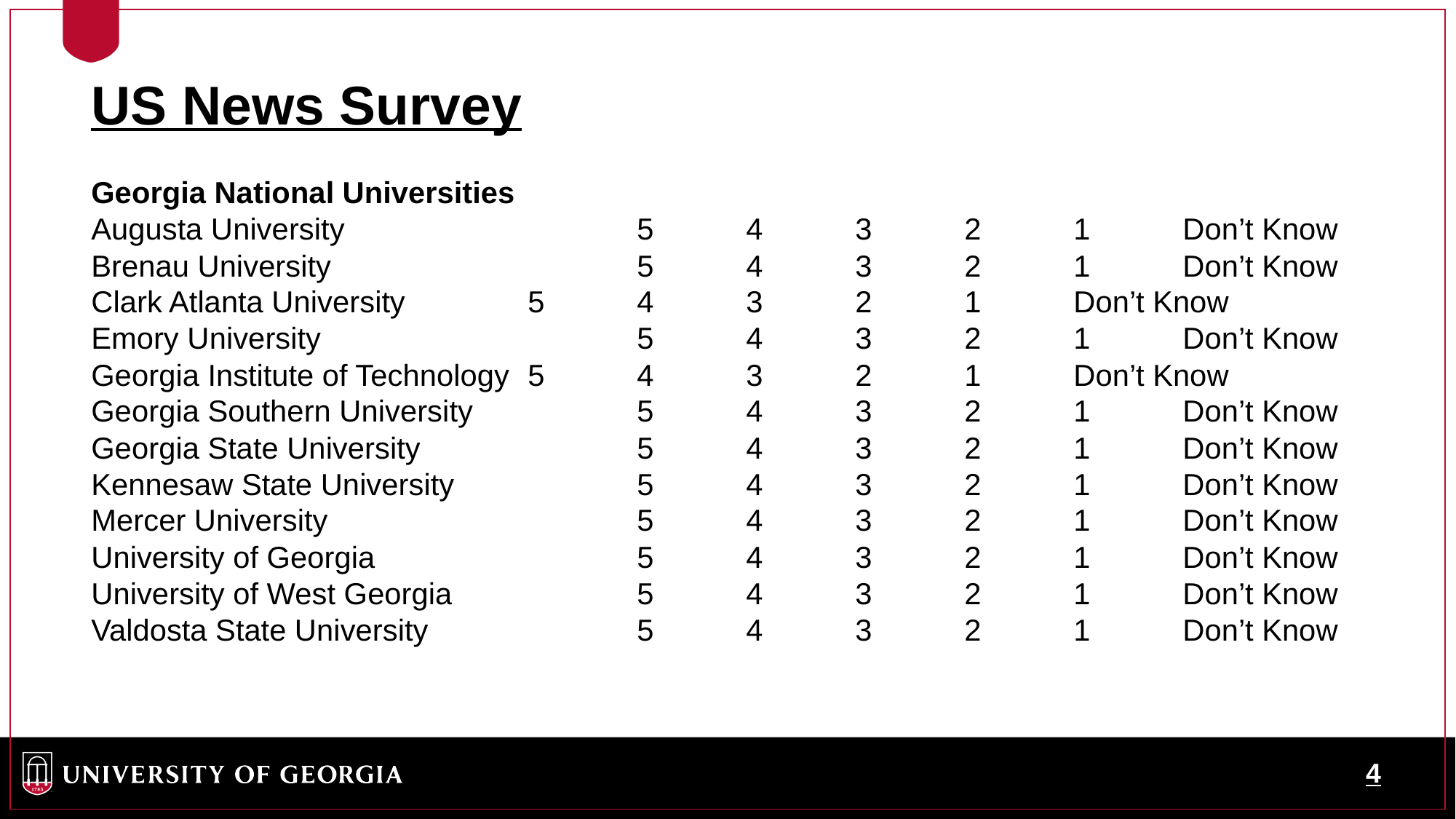

US News Survey
Georgia National Universities
Augusta University			5	4	3	2	1	Don’t Know
Brenau University			5	4	3	2	1	Don’t Know
Clark Atlanta University		5	4	3	2	1	Don’t Know
Emory University			5	4	3	2	1	Don’t Know
Georgia Institute of Technology	5	4	3	2	1	Don’t Know
Georgia Southern University		5	4	3	2	1	Don’t Know
Georgia State University		5	4	3	2	1	Don’t Know
Kennesaw State University		5	4	3	2	1	Don’t Know
Mercer University			5	4	3	2	1	Don’t Know
University of Georgia			5	4	3	2	1	Don’t Know
University of West Georgia		5	4	3	2	1	Don’t Know
Valdosta State University		5	4	3	2	1	Don’t Know